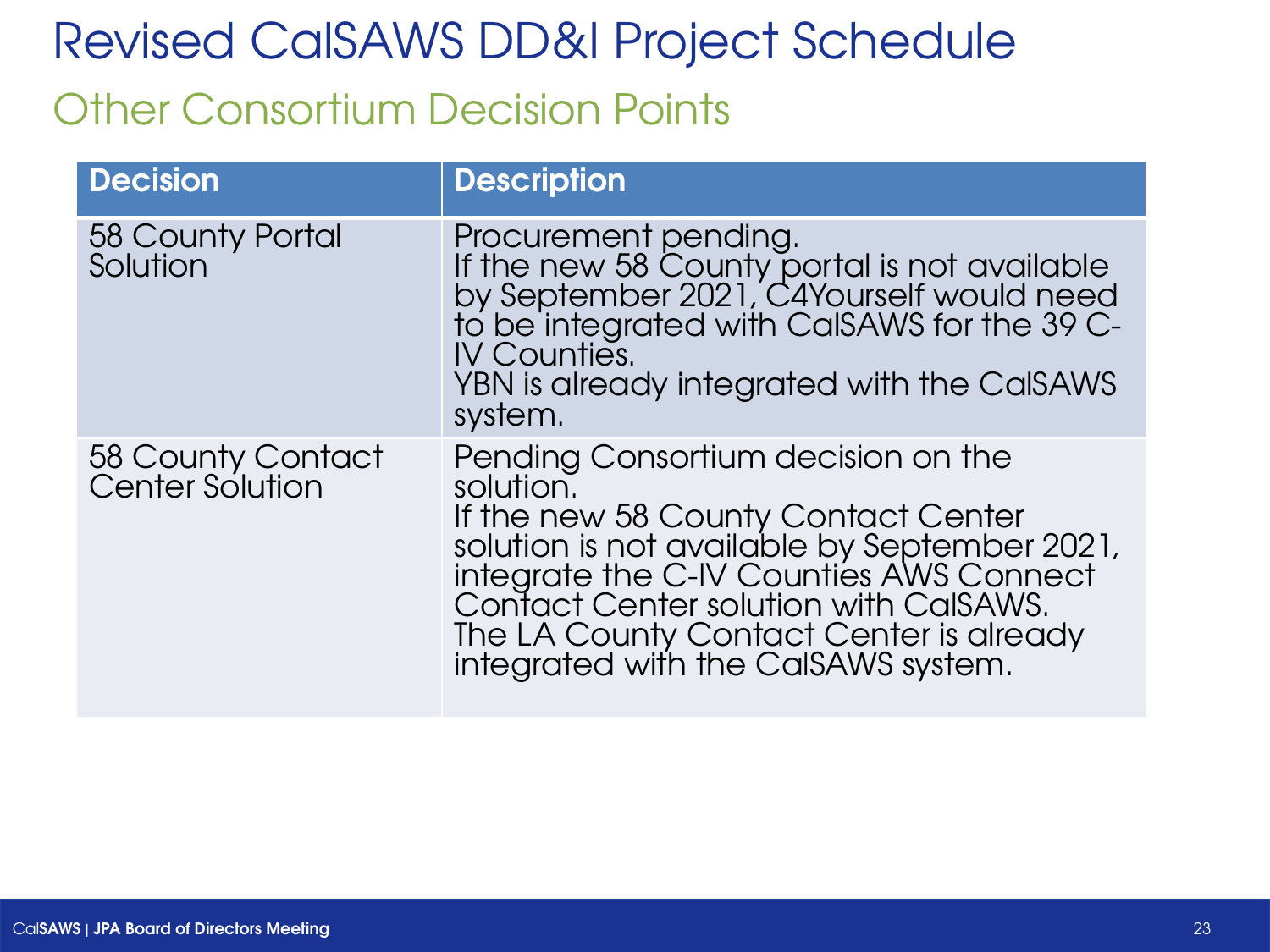

# Revised CalSAWS DD&I Project Schedule
Other Consortium Decision Points
| Decision | Description |
| --- | --- |
| 58 County Portal Solution | Procurement pending. If the new 58 County portal is not available by September 2021, C4Yourself would need to be integrated with CalSAWS for the 39 C-IV Counties. YBN is already integrated with the CalSAWS system. |
| 58 County Contact Center Solution | Pending Consortium decision on the solution. If the new 58 County Contact Center solution is not available by September 2021, integrate the C-IV Counties AWS Connect Contact Center solution with CalSAWS. The LA County Contact Center is already integrated with the CalSAWS system. |